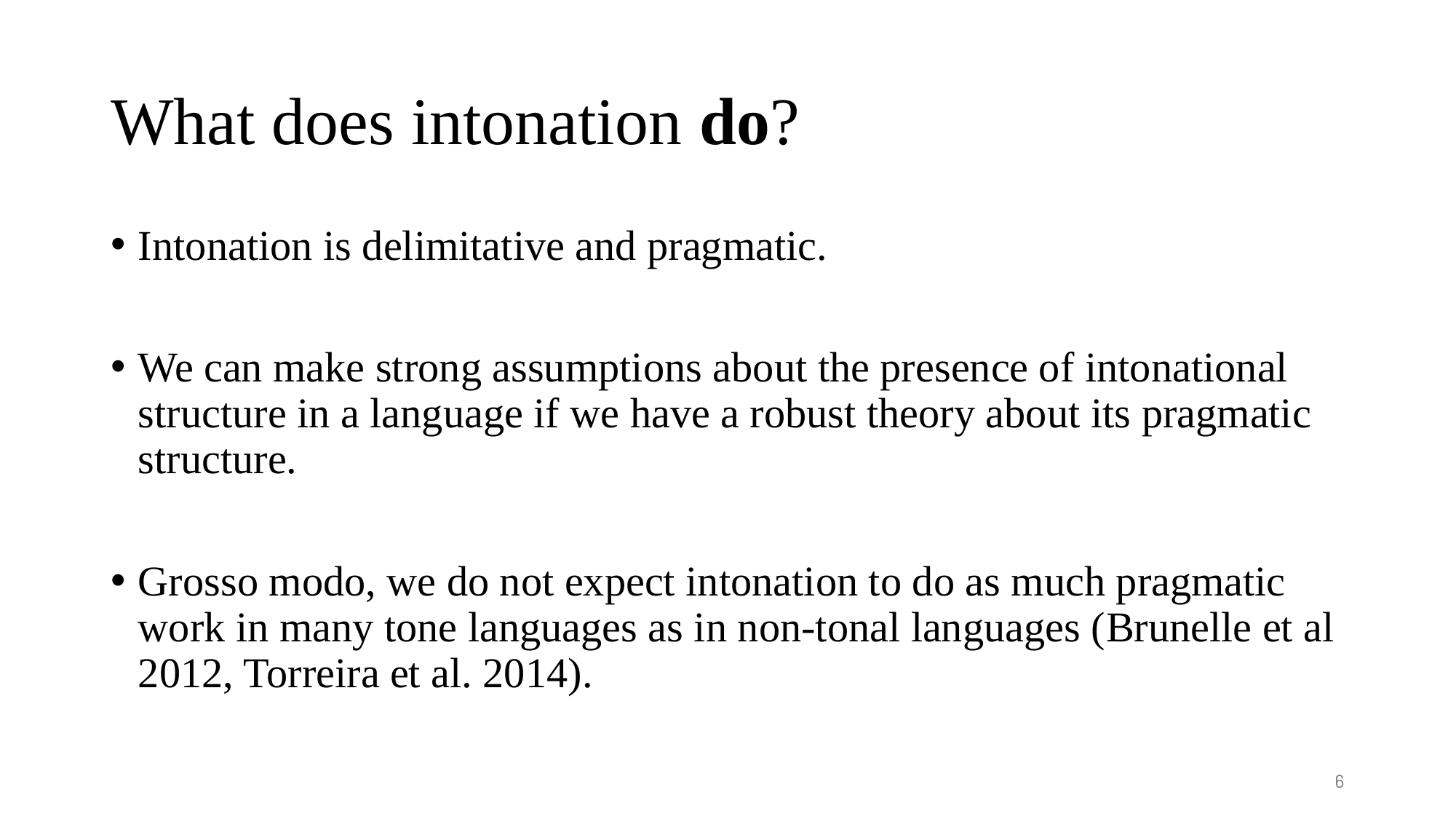

# What does intonation do?
Intonation is delimitative and pragmatic.

We can make strong assumptions about the presence of intonational structure in a language if we have a robust theory about its pragmatic structure.

Grosso modo, we do not expect intonation to do as much pragmatic work in many tone languages as in non-tonal languages (Brunelle et al 2012, Torreira et al. 2014).
6